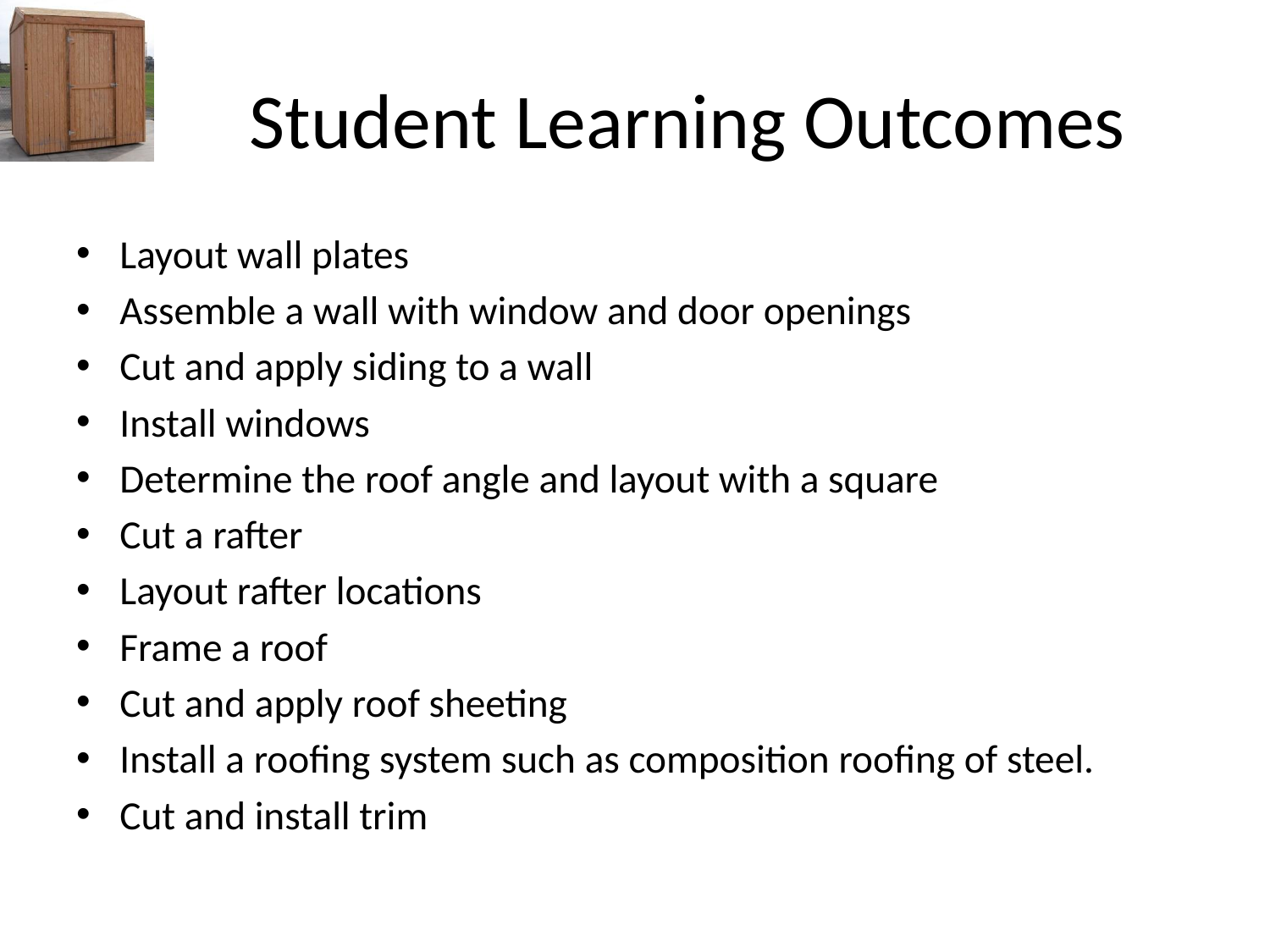

# Student Learning Outcomes
Layout wall plates
Assemble a wall with window and door openings
Cut and apply siding to a wall
Install windows
Determine the roof angle and layout with a square
Cut a rafter
Layout rafter locations
Frame a roof
Cut and apply roof sheeting
Install a roofing system such as composition roofing of steel.
Cut and install trim